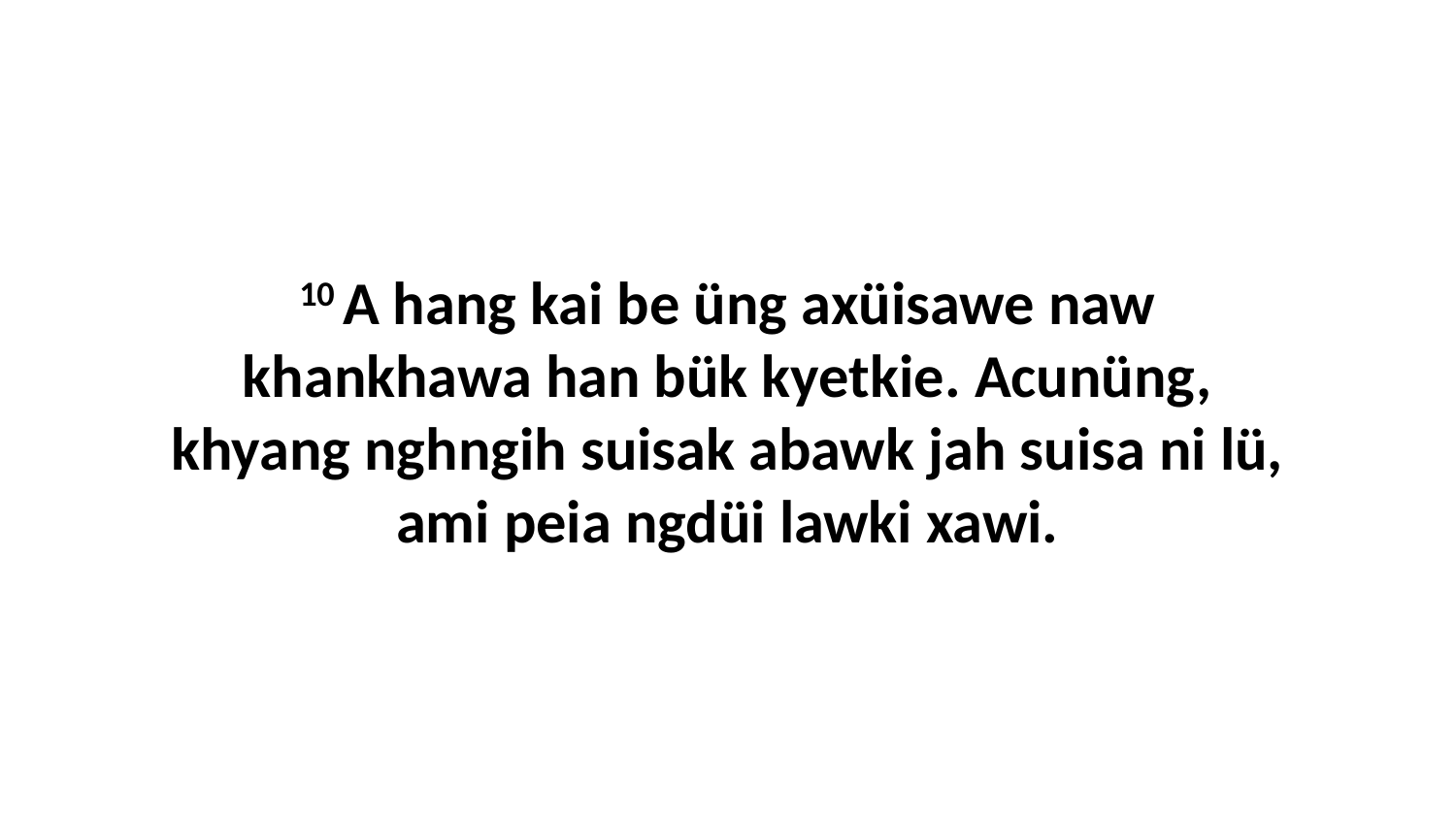

10 A hang kai be üng axüisawe naw khankhawa han bük kyetkie. Acunüng, khyang nghngih suisak abawk jah suisa ni lü, ami peia ngdüi lawki xawi.